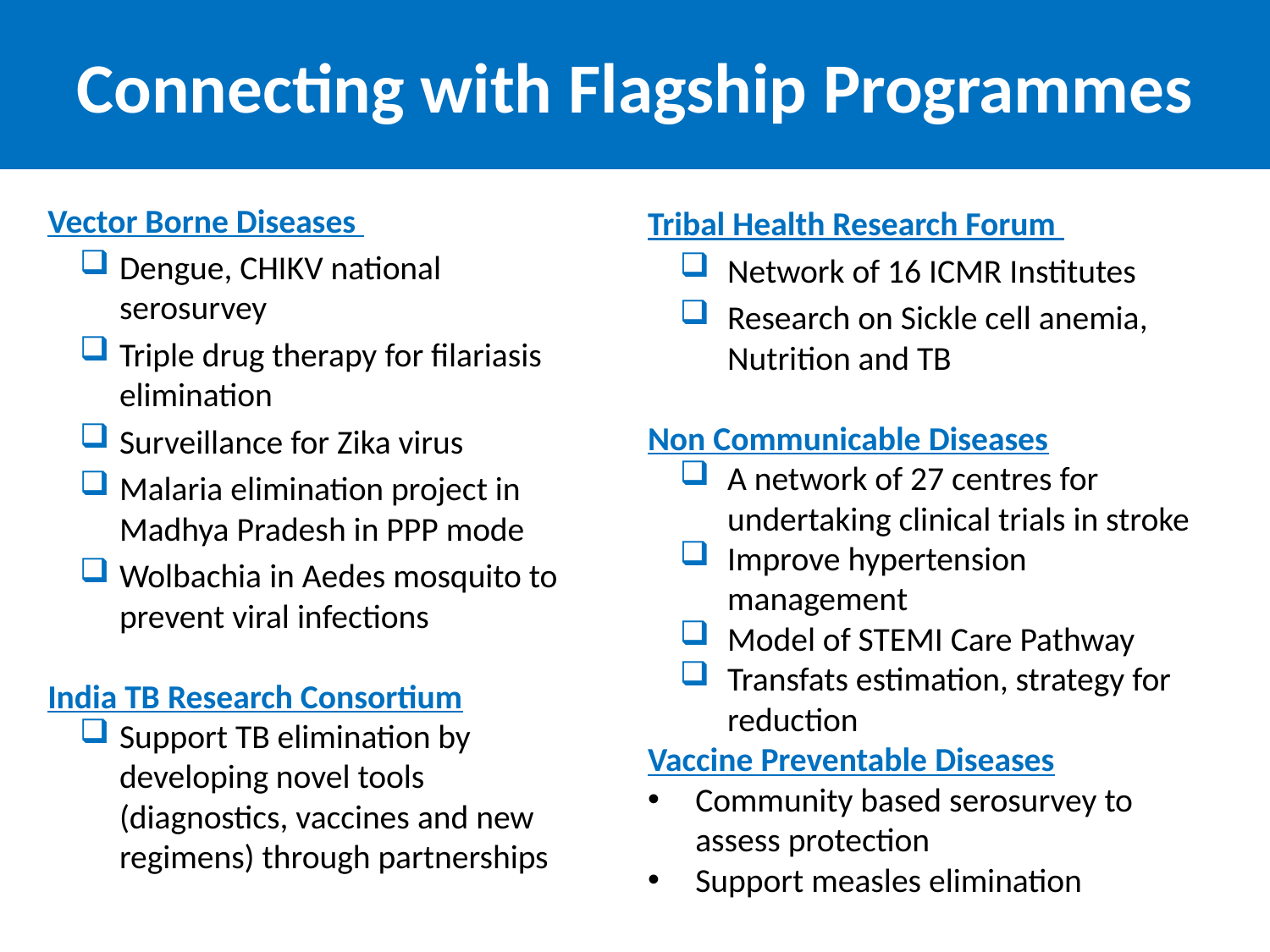

# Connecting with Flagship Programmes

Vector Borne Diseases
Dengue, CHIKV national serosurvey
Triple drug therapy for filariasis elimination
Surveillance for Zika virus
Malaria elimination project in Madhya Pradesh in PPP mode
Wolbachia in Aedes mosquito to prevent viral infections

India TB Research Consortium
Support TB elimination by developing novel tools (diagnostics, vaccines and new regimens) through partnerships
Tribal Health Research Forum
Network of 16 ICMR Institutes
Research on Sickle cell anemia, Nutrition and TB

Non Communicable Diseases
A network of 27 centres for undertaking clinical trials in stroke
Improve hypertension management
Model of STEMI Care Pathway
Transfats estimation, strategy for reduction
Vaccine Preventable Diseases
Community based serosurvey to assess protection
Support measles elimination